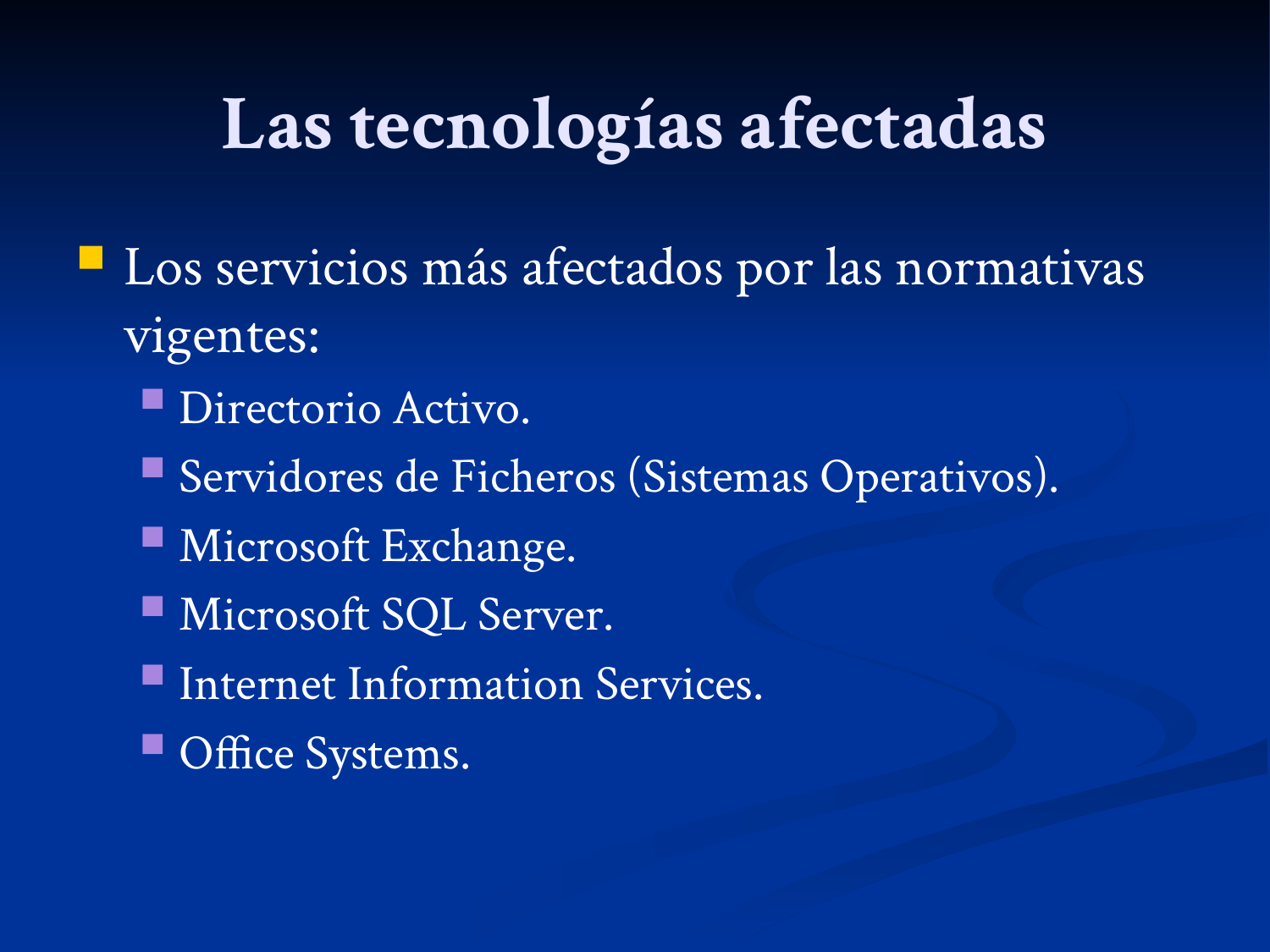

# Las tecnologías afectadas
Los servicios más afectados por las normativas vigentes:
Directorio Activo.
Servidores de Ficheros (Sistemas Operativos).
Microsoft Exchange.
Microsoft SQL Server.
Internet Information Services.
Office Systems.